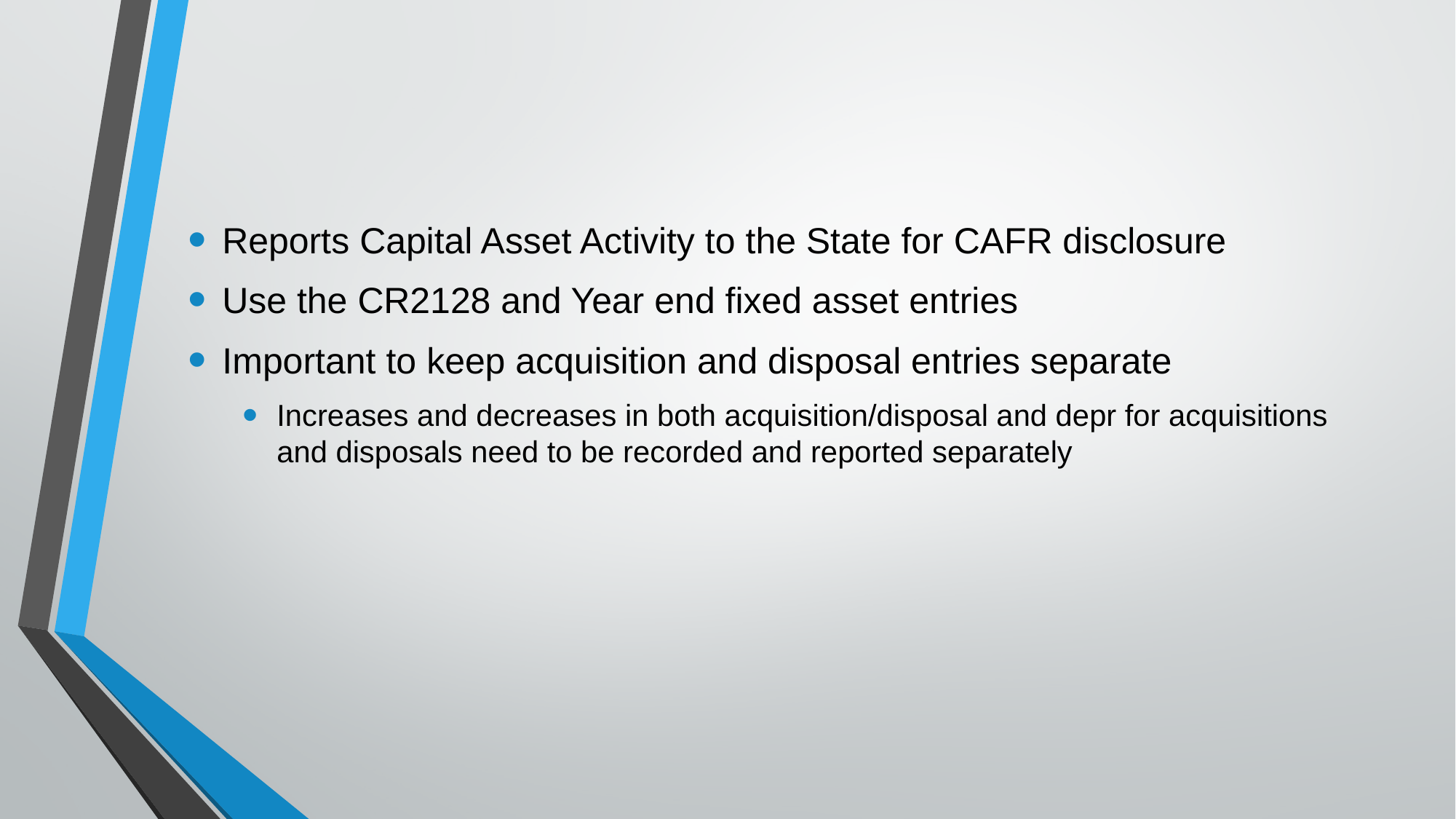

Reports Capital Asset Activity to the State for CAFR disclosure
Use the CR2128 and Year end fixed asset entries
Important to keep acquisition and disposal entries separate
Increases and decreases in both acquisition/disposal and depr for acquisitions and disposals need to be recorded and reported separately